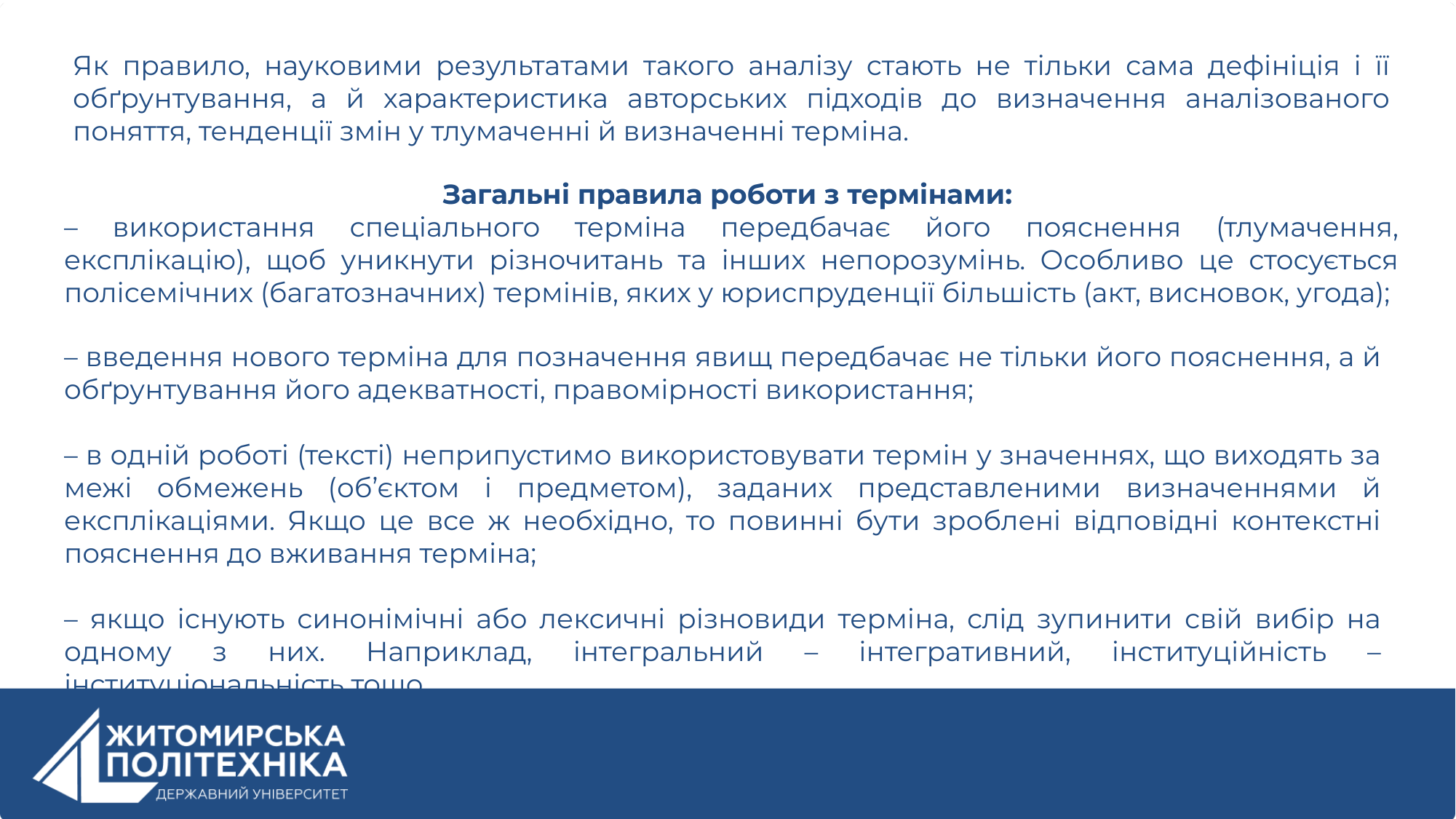

Як правило, науковими результатами такого аналізу стають не тільки сама дефініція і її обґрунтування, а й характеристика авторських підходів до визначення аналізованого поняття, тенденції змін у тлумаченні й визначенні терміна.
Загальні правила роботи з термінами:
– використання спеціального терміна передбачає його пояснення (тлумачення, експлікацію), щоб уникнути різночитань та інших непорозумінь. Особливо це стосується полісемічних (багатозначних) термінів, яких у юриспруденції більшість (акт, висновок, угода);
– введення нового терміна для позначення явищ передбачає не тільки його пояснення, а й обґрунтування його адекватності, правомірності використання;

– в одній роботі (тексті) неприпустимо використовувати термін у значеннях, що виходять за межі обмежень (об’єктом і предметом), заданих представленими визначеннями й експлікаціями. Якщо це все ж необхідно, то повинні бути зроблені відповідні контекстні пояснення до вживання терміна;

– якщо існують синонімічні або лексичні різновиди терміна, слід зупинити свій вибір на одному з них. Наприклад, інтегральний – інтегративний, інституційність – інституціональність тощо.